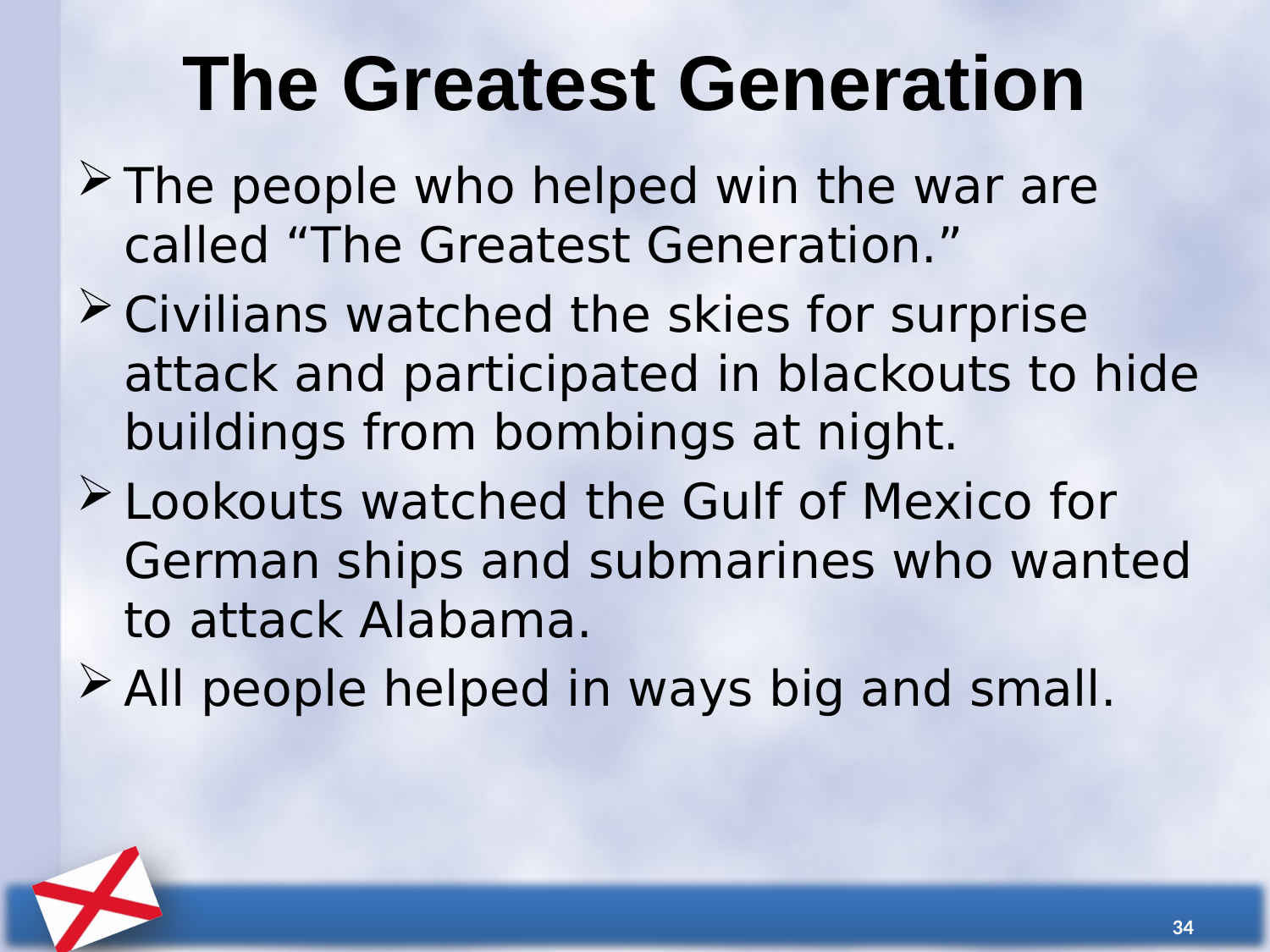

# The Greatest Generation
The people who helped win the war are called “The Greatest Generation.”
Civilians watched the skies for surprise attack and participated in blackouts to hide buildings from bombings at night.
Lookouts watched the Gulf of Mexico for German ships and submarines who wanted to attack Alabama.
All people helped in ways big and small.